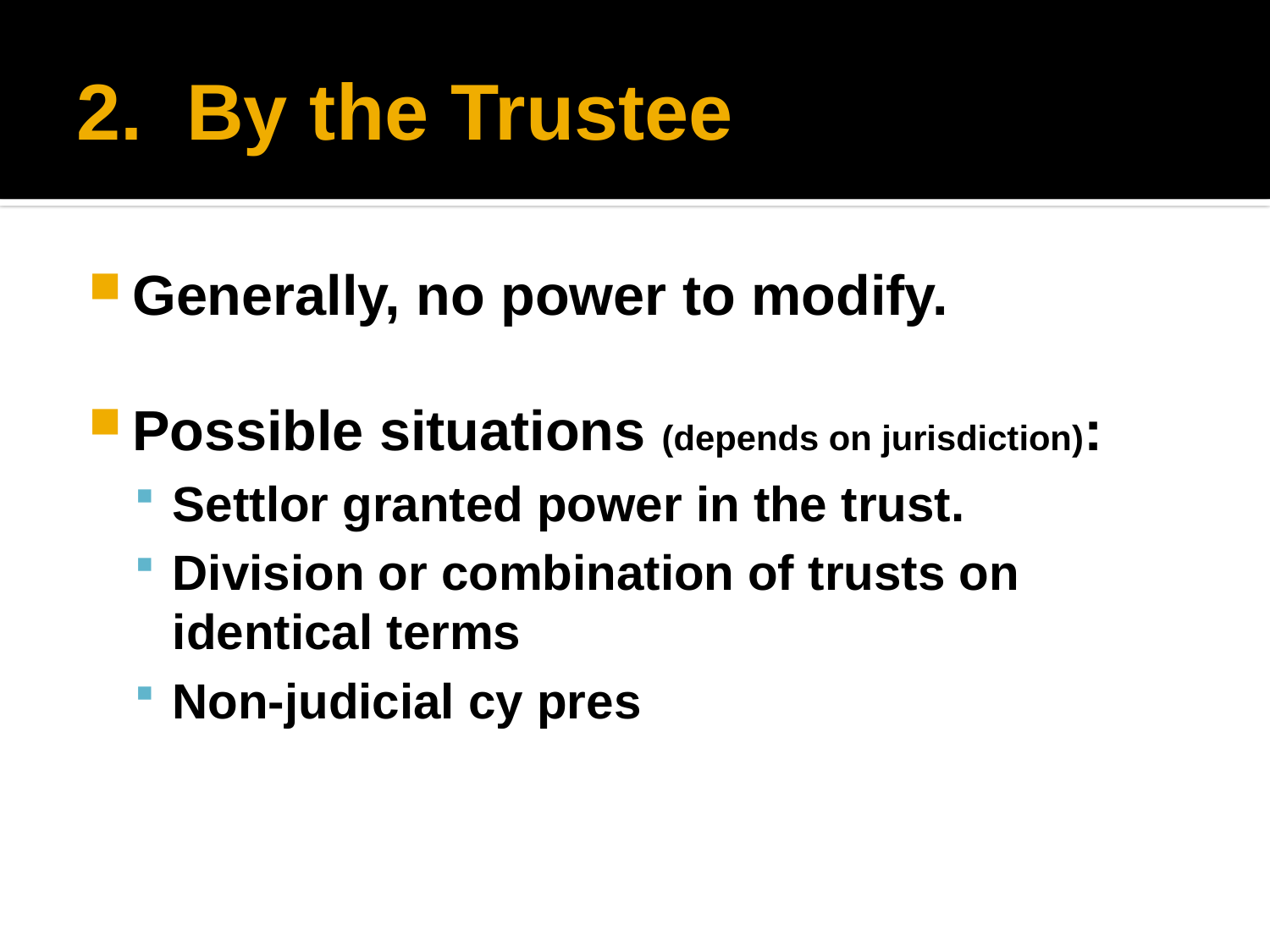

# 2.  By the Trustee
Generally, no power to modify.

Possible situations (depends on jurisdiction):
Settlor granted power in the trust.
Division or combination of trusts on identical terms
Non-judicial cy pres